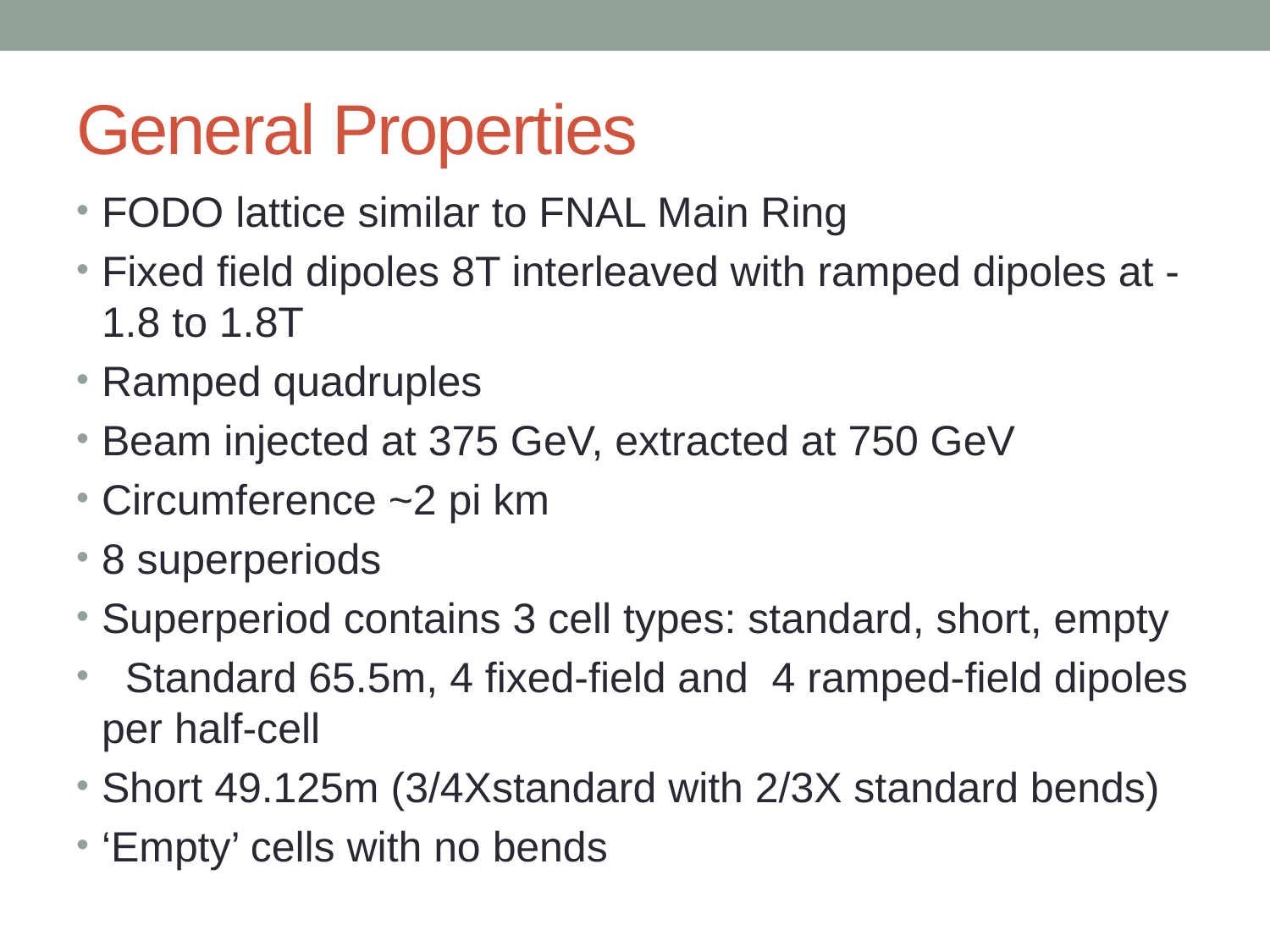

# General Properties
FODO lattice similar to FNAL Main Ring
Fixed field dipoles 8T interleaved with ramped dipoles at -1.8 to 1.8T
Ramped quadruples
Beam injected at 375 GeV, extracted at 750 GeV
Circumference ~2 pi km
8 superperiods
Superperiod contains 3 cell types: standard, short, empty
  Standard 65.5m, 4 fixed-field and  4 ramped-field dipoles per half-cell
Short 49.125m (3/4Xstandard with 2/3X standard bends)
‘Empty’ cells with no bends